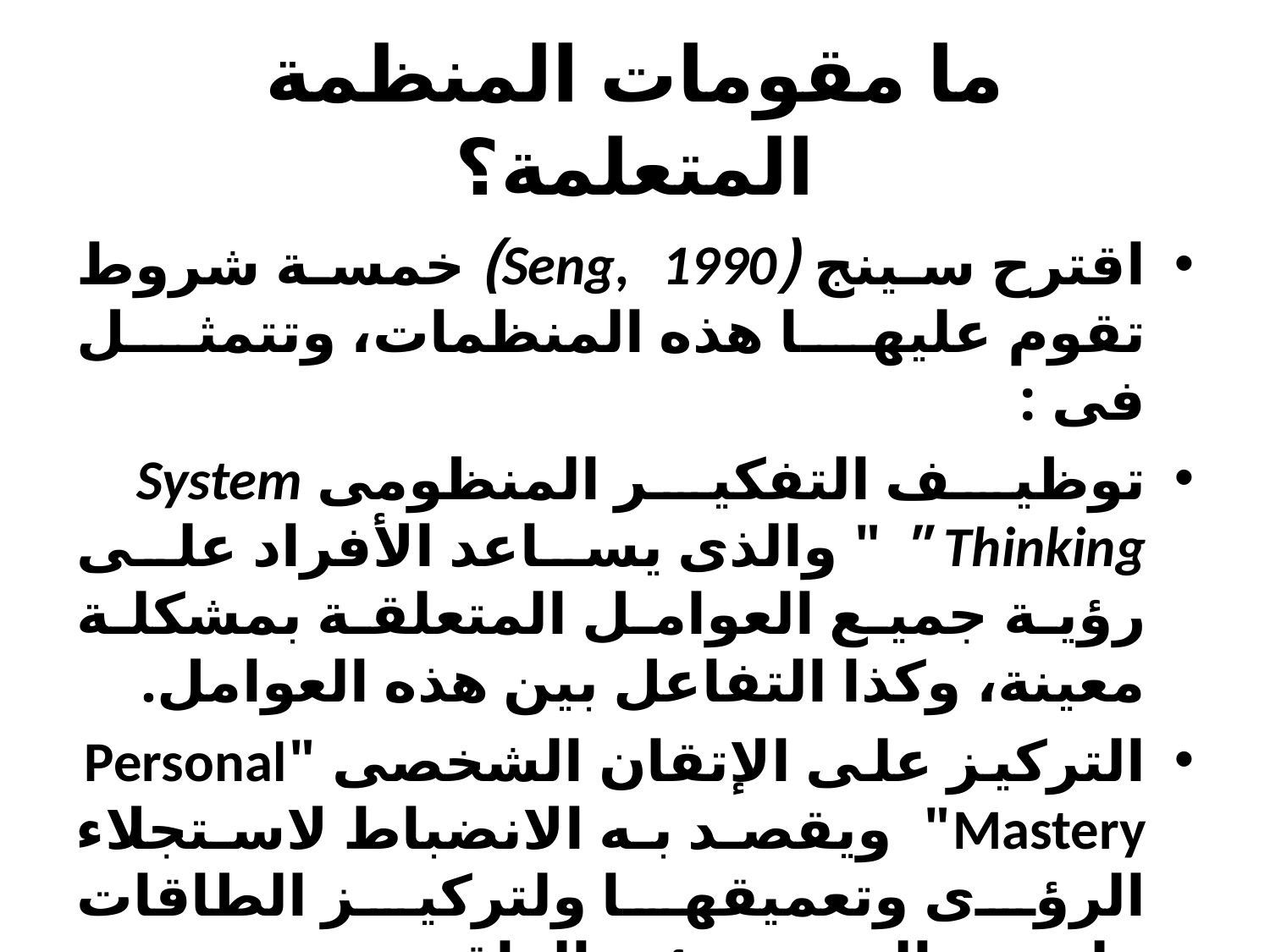

# ما مقومات المنظمة المتعلمة؟
اقترح سينج (Seng, 1990) خمسة شروط تقوم عليها هذه المنظمات، وتتمثل فى :
توظيف التفكير المنظومى System Thinking " " والذى يساعد الأفراد على رؤية جميع العوامل المتعلقة بمشكلة معينة، وكذا التفاعل بين هذه العوامل.
التركيز على الإتقان الشخصى "Personal Mastery"  ويقصد به الانضباط لاستجلاء الرؤى وتعميقها ولتركيز الطاقات ولتنمية الصبر ورؤية الواقع بموضوعية.